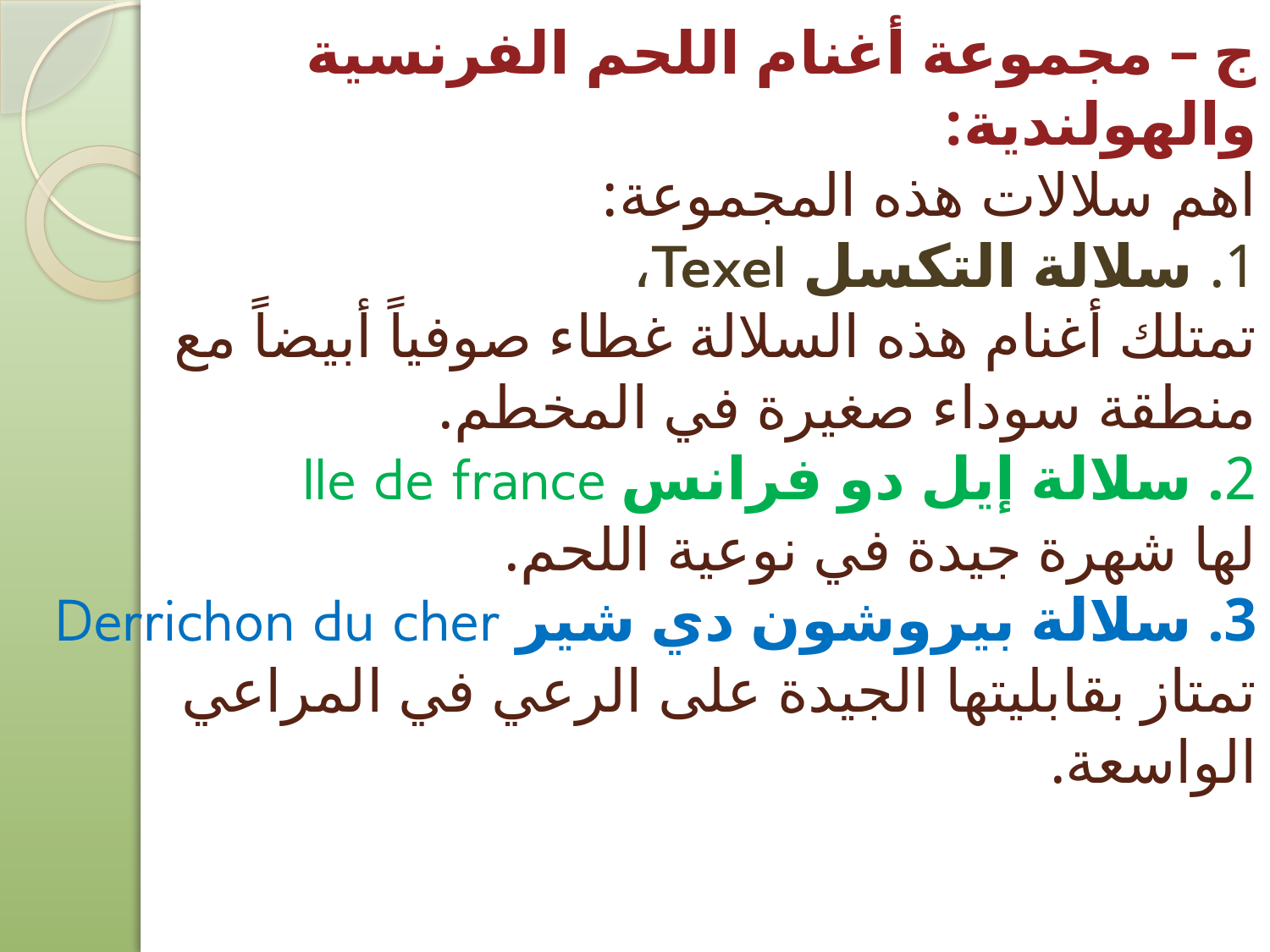

# ج – مجموعة أغنام اللحم الفرنسية والهولندية: اهم سلالات هذه المجموعة: 1. سلالة التكسل Texel، تمتلك أغنام هذه السلالة غطاء صوفياً أبيضاً مع منطقة سوداء صغيرة في المخطم. 2. سلالة إيل دو فرانس Ile de france لها شهرة جيدة في نوعية اللحم. 3. سلالة بيروشون دي شير Derrichon du cher تمتاز بقابليتها الجيدة على الرعي في المراعي الواسعة.